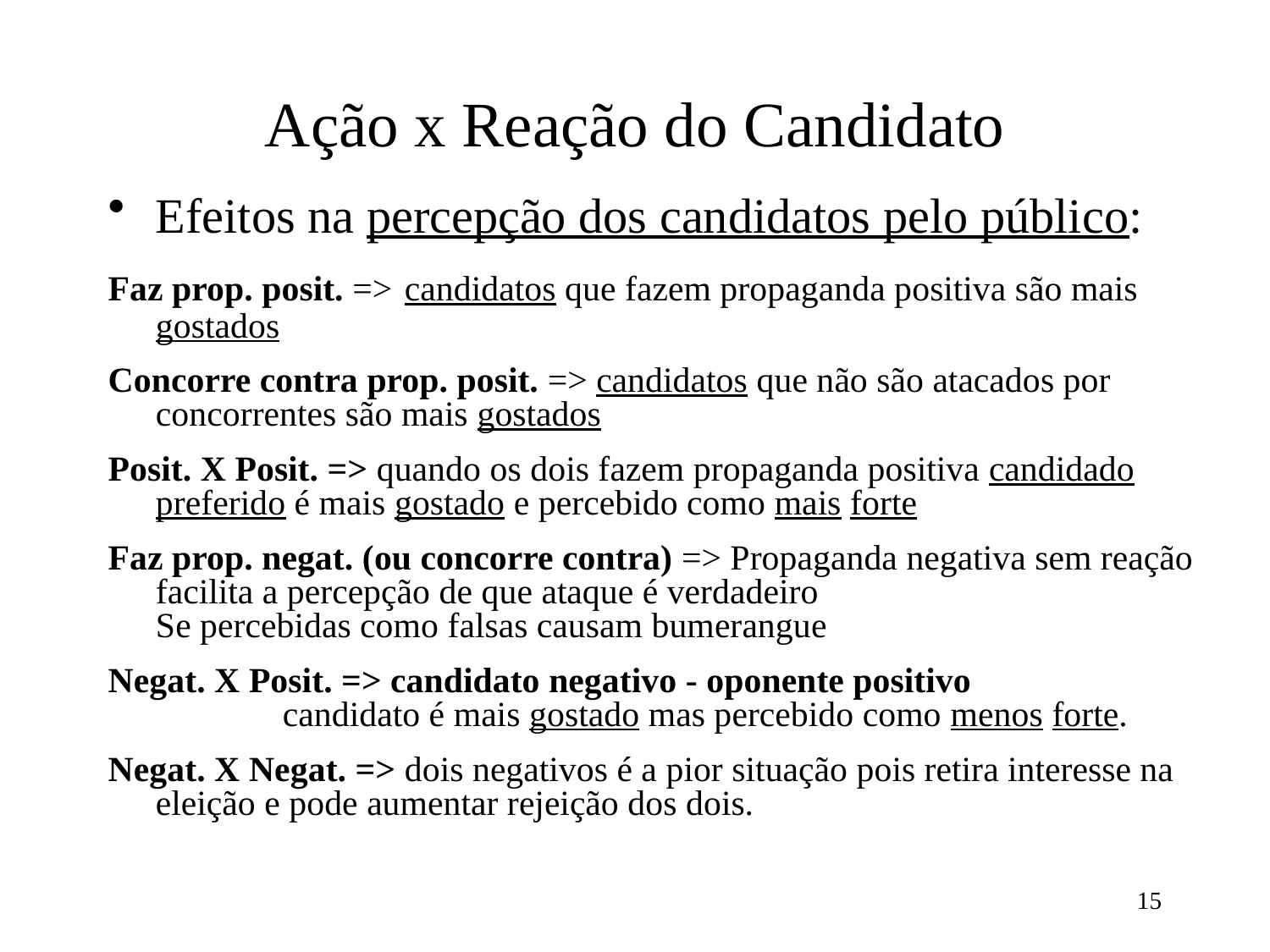

# Ação x Reação do Candidato
Efeitos na percepção dos candidatos pelo público:
Faz prop. posit. => candidatos que fazem propaganda positiva são mais gostados
Concorre contra prop. posit. => candidatos que não são atacados por concorrentes são mais gostados
Posit. X Posit. => quando os dois fazem propaganda positiva candidado preferido é mais gostado e percebido como mais forte
Faz prop. negat. (ou concorre contra) => Propaganda negativa sem reação facilita a percepção de que ataque é verdadeiro
Se percebidas como falsas causam bumerangue
Negat. X Posit. => candidato negativo - oponente positivo 			candidato é mais gostado mas percebido como menos forte.
Negat. X Negat. => dois negativos é a pior situação pois retira interesse na eleição e pode aumentar rejeição dos dois.
15